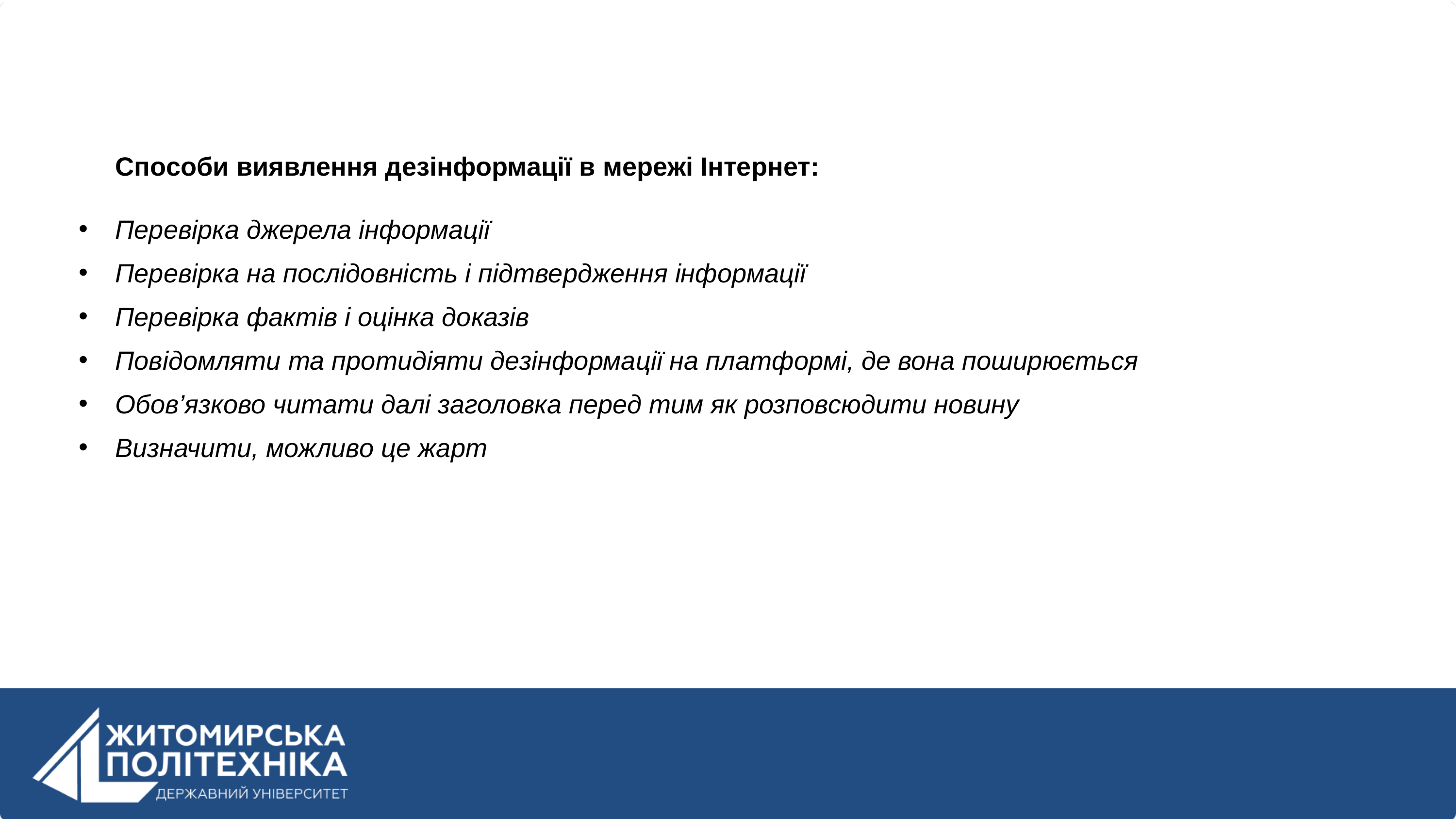

Способи виявлення дезінформації в мережі Інтернет:

Перевірка джерела інформації
Перевірка на послідовність і підтвердження інформації
Перевірка фактів і оцінка доказів
Повідомляти та протидіяти дезінформації на платформі, де вона поширюється
Обов’язково читати далі заголовка перед тим як розповсюдити новину
Визначити, можливо це жарт